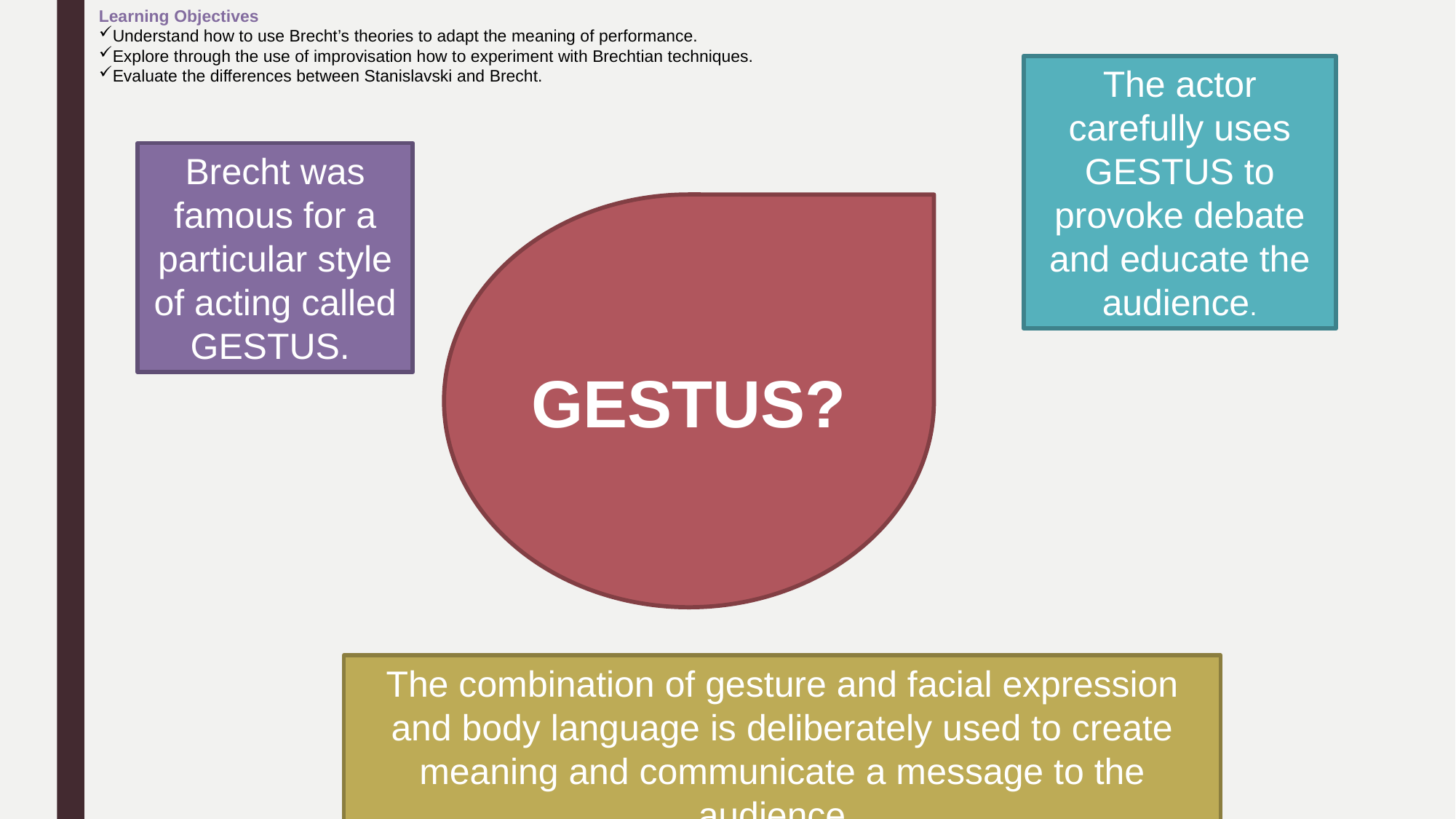

Learning Objectives
Understand how to use Brecht’s theories to adapt the meaning of performance.
Explore through the use of improvisation how to experiment with Brechtian techniques.
Evaluate the differences between Stanislavski and Brecht.
The actor carefully uses GESTUS to provoke debate and educate the audience.
Brecht was famous for a particular style of acting called GESTUS.
GESTUS?
The combination of gesture and facial expression and body language is deliberately used to create meaning and communicate a message to the audience.